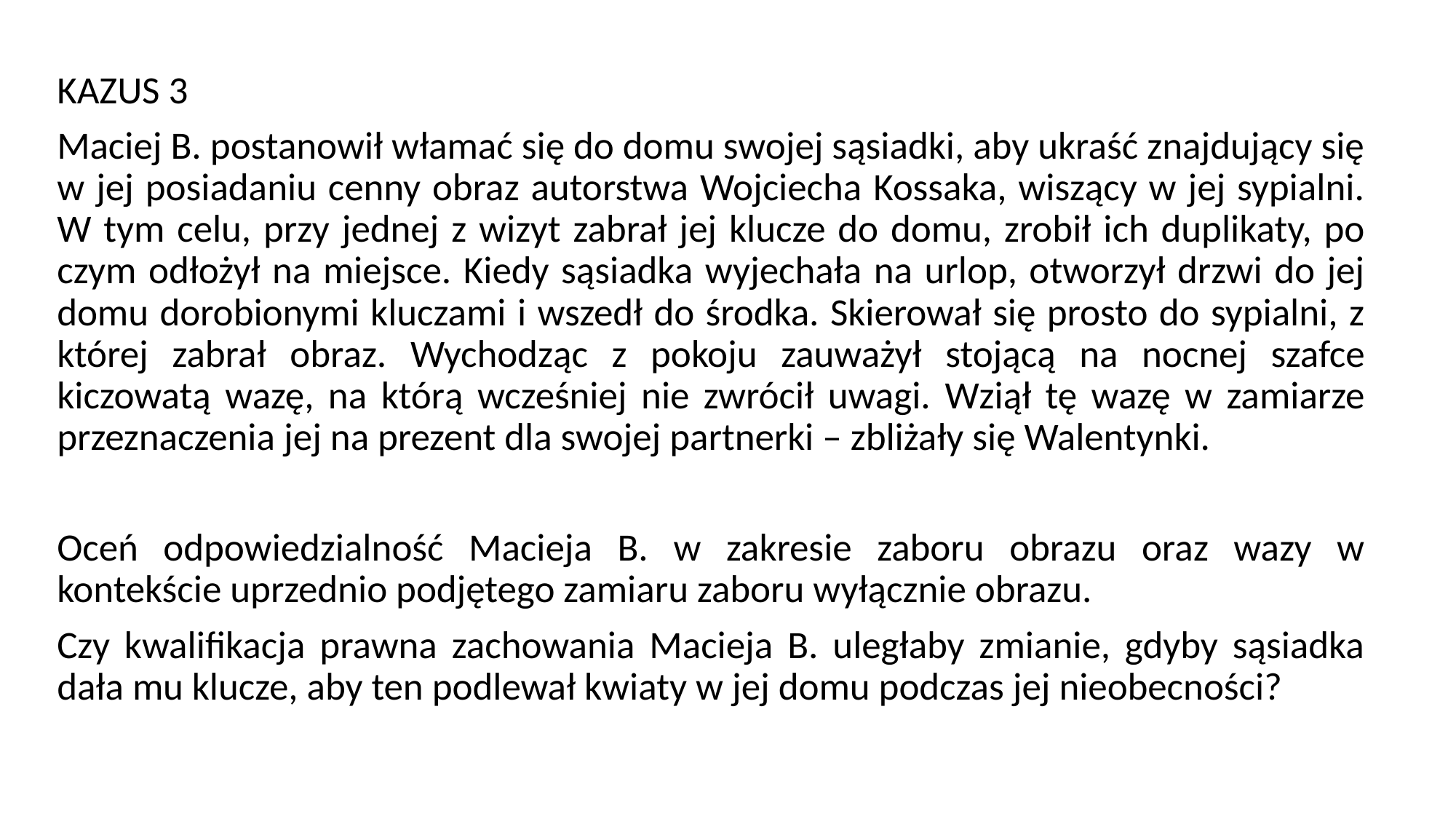

KAZUS 3
Maciej B. postanowił włamać się do domu swojej sąsiadki, aby ukraść znajdujący się w jej posiadaniu cenny obraz autorstwa Wojciecha Kossaka, wiszący w jej sypialni. W tym celu, przy jednej z wizyt zabrał jej klucze do domu, zrobił ich duplikaty, po czym odłożył na miejsce. Kiedy sąsiadka wyjechała na urlop, otworzył drzwi do jej domu dorobionymi kluczami i wszedł do środka. Skierował się prosto do sypialni, z której zabrał obraz. Wychodząc z pokoju zauważył stojącą na nocnej szafce kiczowatą wazę, na którą wcześniej nie zwrócił uwagi. Wziął tę wazę w zamiarze przeznaczenia jej na prezent dla swojej partnerki – zbliżały się Walentynki.

Oceń odpowiedzialność Macieja B. w zakresie zaboru obrazu oraz wazy w kontekście uprzednio podjętego zamiaru zaboru wyłącznie obrazu.
Czy kwalifikacja prawna zachowania Macieja B. uległaby zmianie, gdyby sąsiadka dała mu klucze, aby ten podlewał kwiaty w jej domu podczas jej nieobecności?